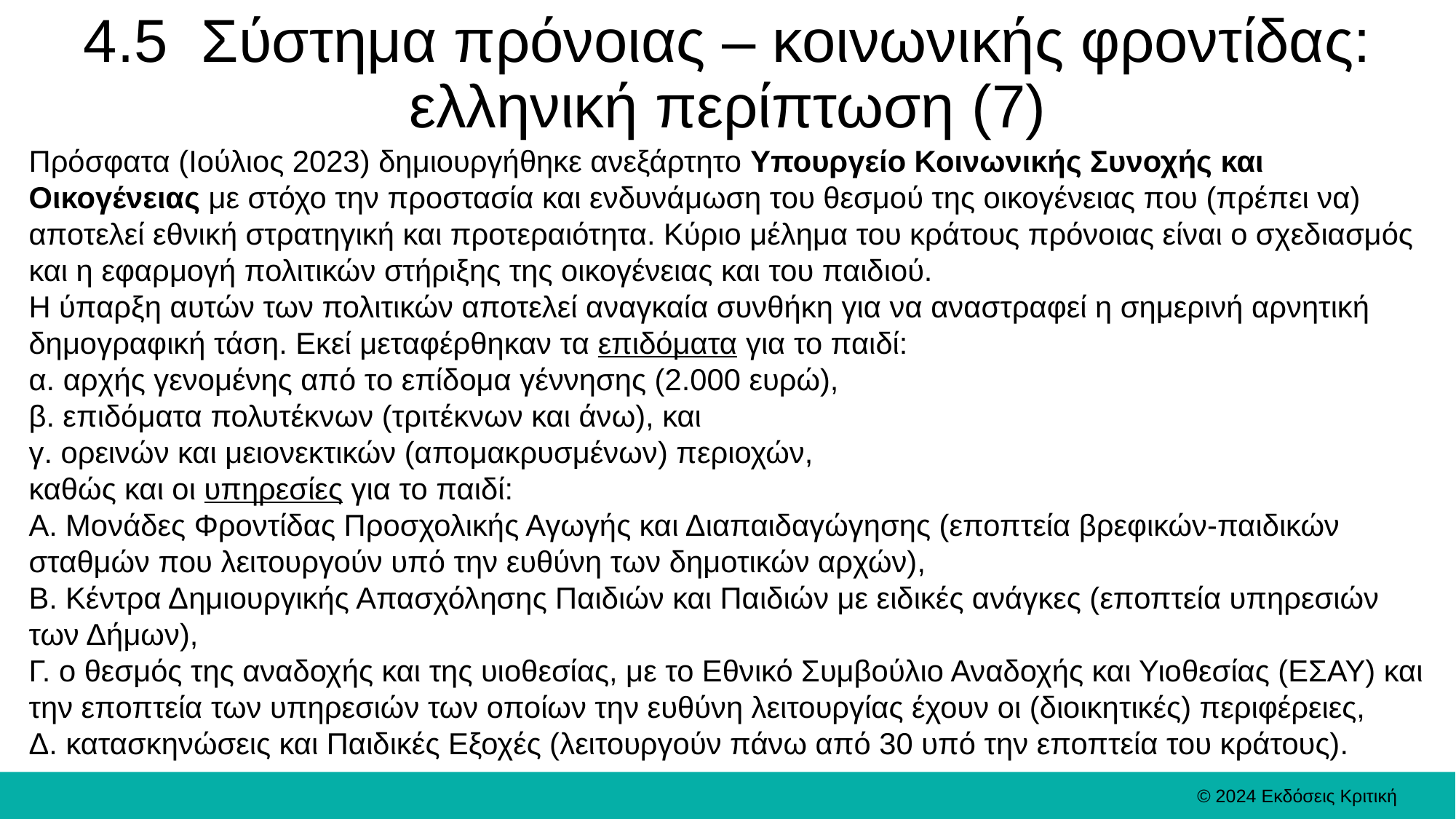

# 4.5  Σύστημα πρόνοιας – κοινωνικής φροντίδας: ελληνική περίπτωση (7)
Πρόσφατα (Ιούλιος 2023) δημιουργήθηκε ανεξάρτητο Υπουργείο Κοινωνικής Συνοχής και Οικογένειας με στόχο την προστασία και ενδυνάμωση του θεσμού της οικογένειας που (πρέπει να) αποτελεί εθνική στρατηγική και προτεραιότητα. Κύριο μέλημα του κράτους πρόνοιας είναι ο σχεδιασμός και η εφαρμογή πολιτικών στήριξης της οικογένειας και του παιδιού.
Η ύπαρξη αυτών των πολιτικών αποτελεί αναγκαία συνθήκη για να αναστραφεί η σημερινή αρνητική δημογραφική τάση. Εκεί μεταφέρθηκαν τα επιδόματα για το παιδί:
α. αρχής γενομένης από το επίδομα γέννησης (2.000 ευρώ),
β. επιδόματα πολυτέκνων (τριτέκνων και άνω), και
γ. ορεινών και μειονεκτικών (απομακρυσμένων) περιοχών,
καθώς και οι υπηρεσίες για το παιδί:
Α. Μονάδες Φροντίδας Προσχολικής Αγωγής και Διαπαιδαγώγησης (εποπτεία βρεφικών-παιδικών σταθμών που λειτουργούν υπό την ευθύνη των δημοτικών αρχών),
Β. Κέντρα Δημιουργικής Απασχόλησης Παιδιών και Παιδιών με ειδικές ανάγκες (εποπτεία υπηρεσιών των Δήμων),
Γ. ο θεσμός της αναδοχής και της υιοθεσίας, με το Εθνικό Συμβούλιο Αναδοχής και Υιοθεσίας (ΕΣΑΥ) και την εποπτεία των υπηρεσιών των οποίων την ευθύνη λειτουργίας έχουν οι (διοικητικές) περιφέρειες,
Δ. κατασκηνώσεις και Παιδικές Εξοχές (λειτουργούν πάνω από 30 υπό την εποπτεία του κράτους).

© 2024 Εκδόσεις Κριτική